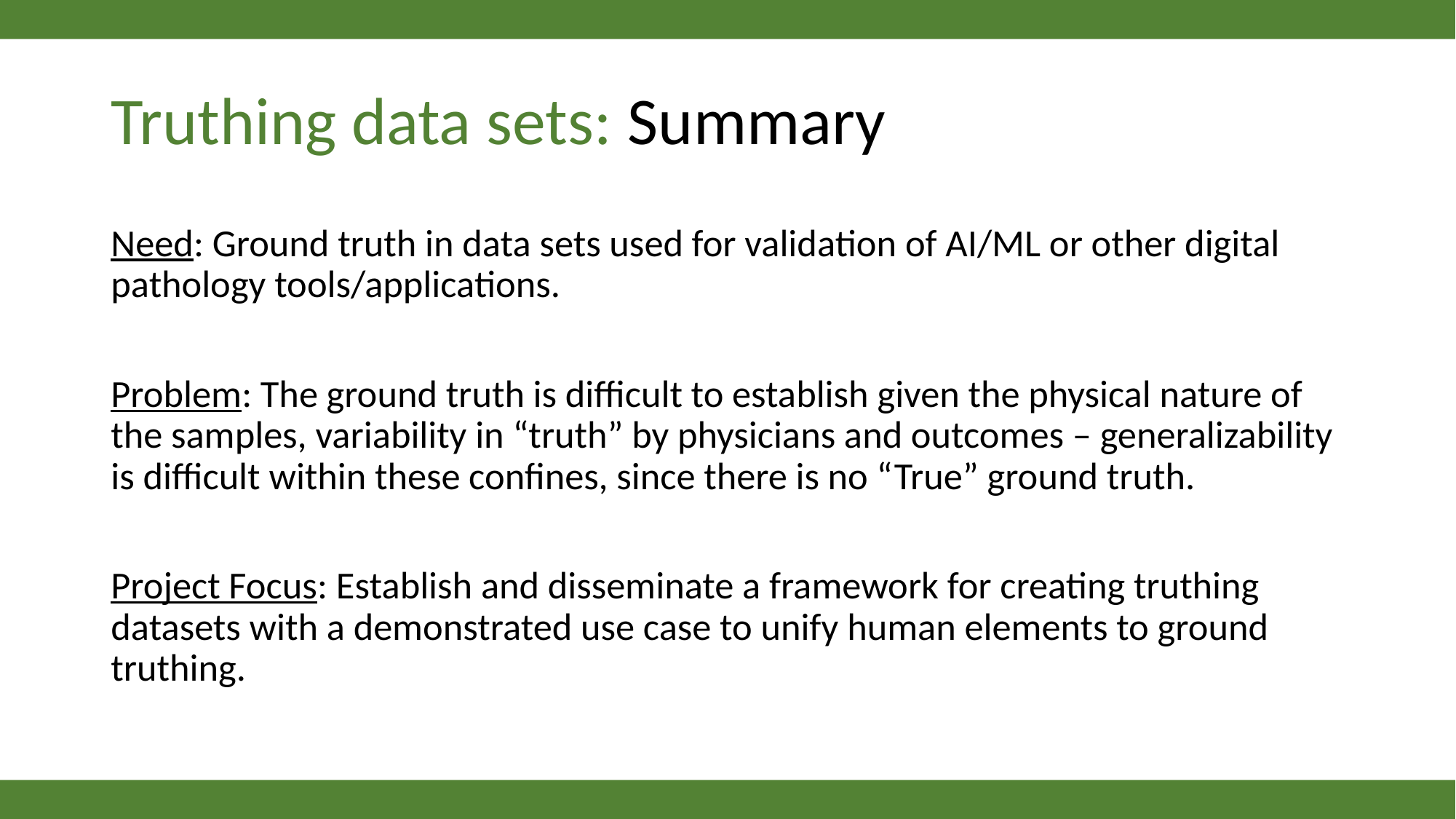

# Truthing data sets: Summary
Need: Ground truth in data sets used for validation of AI/ML or other digital pathology tools/applications.

Problem: The ground truth is difficult to establish given the physical nature of the samples, variability in “truth” by physicians and outcomes – generalizability is difficult within these confines, since there is no “True” ground truth.

Project Focus: Establish and disseminate a framework for creating truthing datasets with a demonstrated use case to unify human elements to ground truthing.